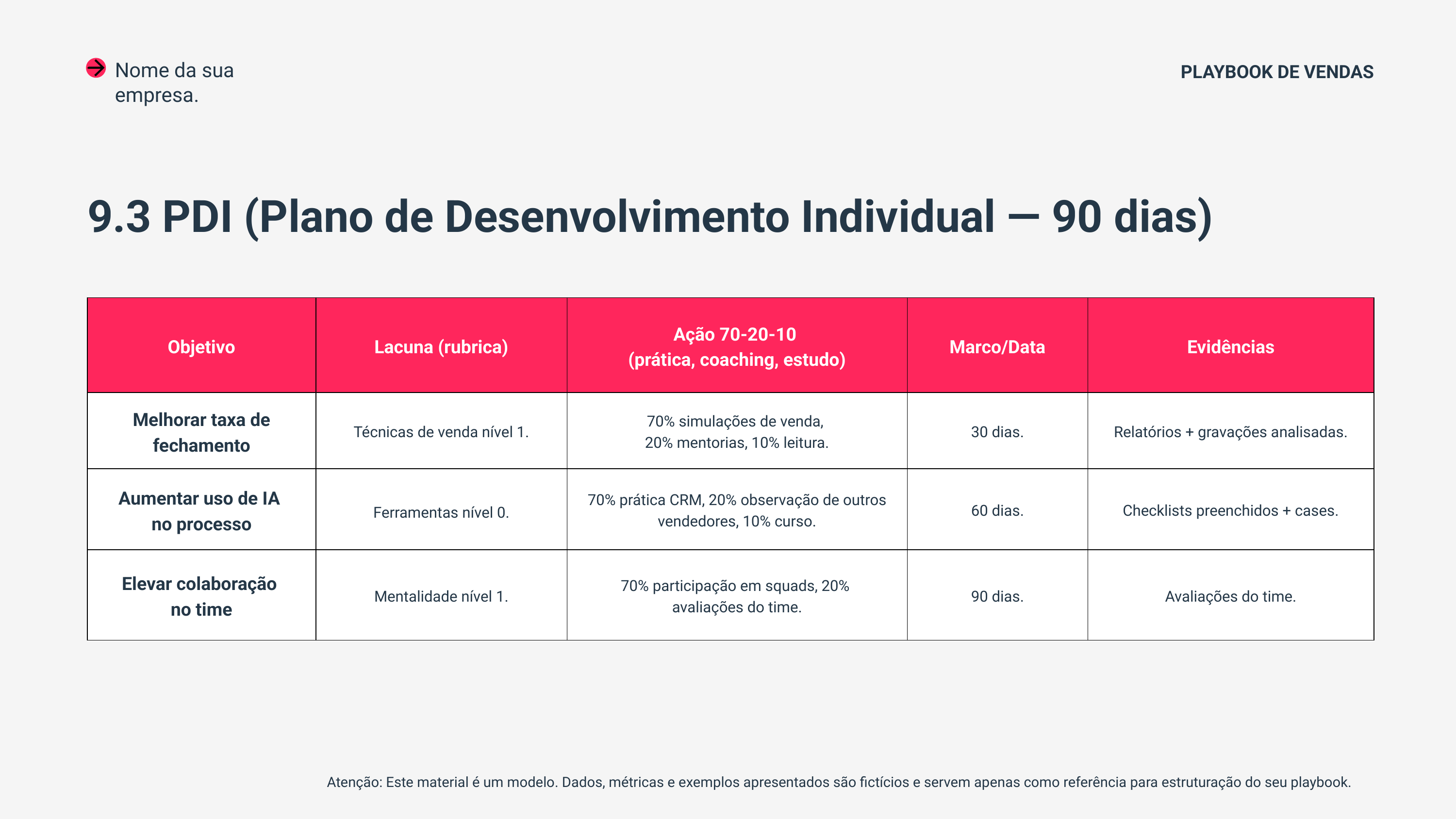

Nome da sua empresa.

PLAYBOOK DE VENDAS

9.3 PDI (Plano de Desenvolvimento Individual — 90 dias)
| Objetivo | Lacuna (rubrica) | Ação 70-20-10 (prática, coaching, estudo) | Marco/Data | Evidências |
| --- | --- | --- | --- | --- |
| Melhorar taxa de fechamento | Técnicas de venda nível 1. | 70% simulações de venda, 20% mentorias, 10% leitura. | 30 dias. | Relatórios + gravações analisadas. |
| Aumentar uso de IA no processo | Ferramentas nível 0. | 70% prática CRM, 20% observação de outros vendedores, 10% curso. | 60 dias. | Checklists preenchidos + cases. |
| Elevar colaboração no time | Mentalidade nível 1. | 70% participação em squads, 20% avaliações do time. | 90 dias. | Avaliações do time. |
Atenção: Este material é um modelo. Dados, métricas e exemplos apresentados são fictícios e servem apenas como referência para estruturação do seu playbook.